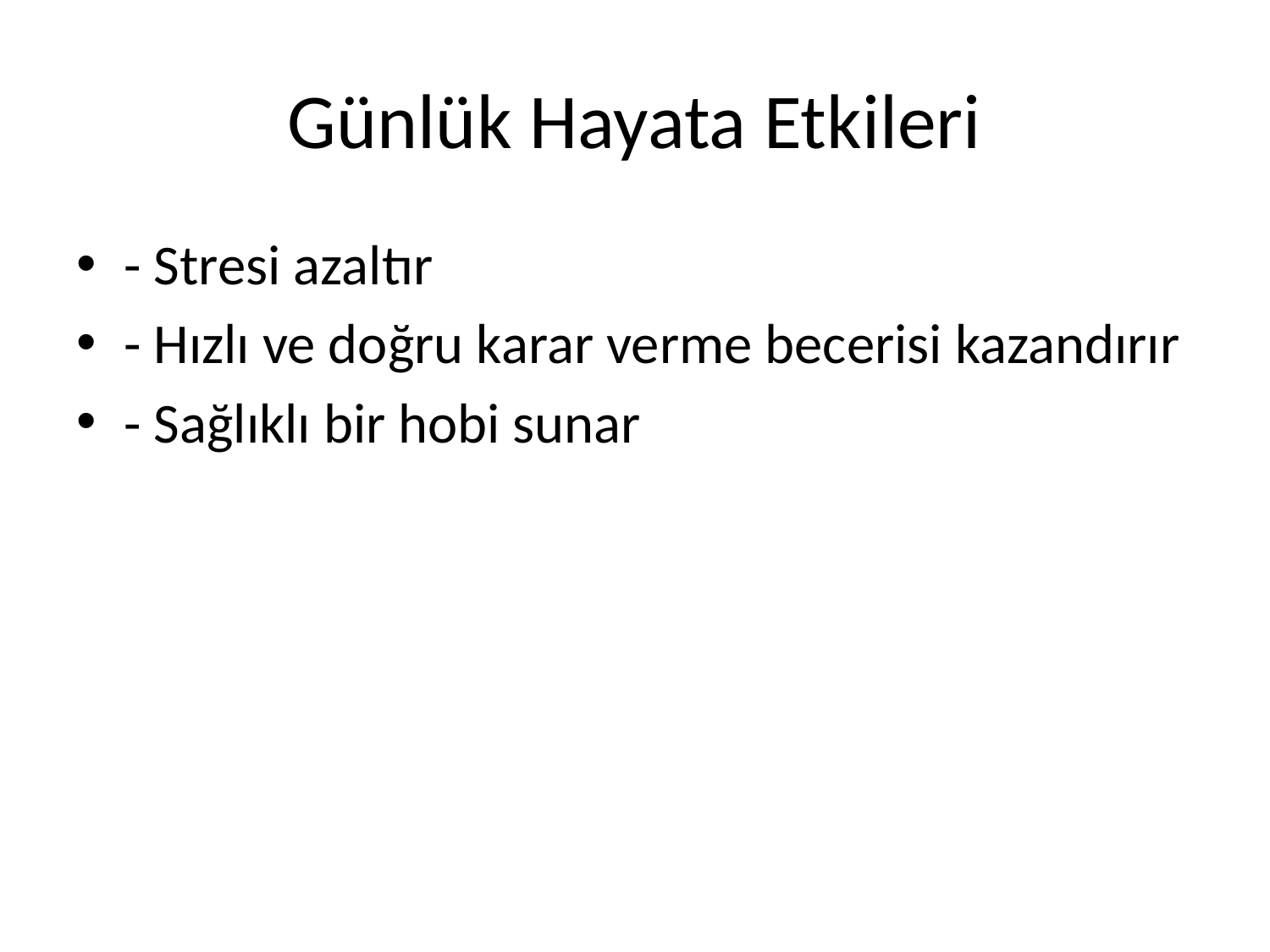

# Günlük Hayata Etkileri
- Stresi azaltır
- Hızlı ve doğru karar verme becerisi kazandırır
- Sağlıklı bir hobi sunar